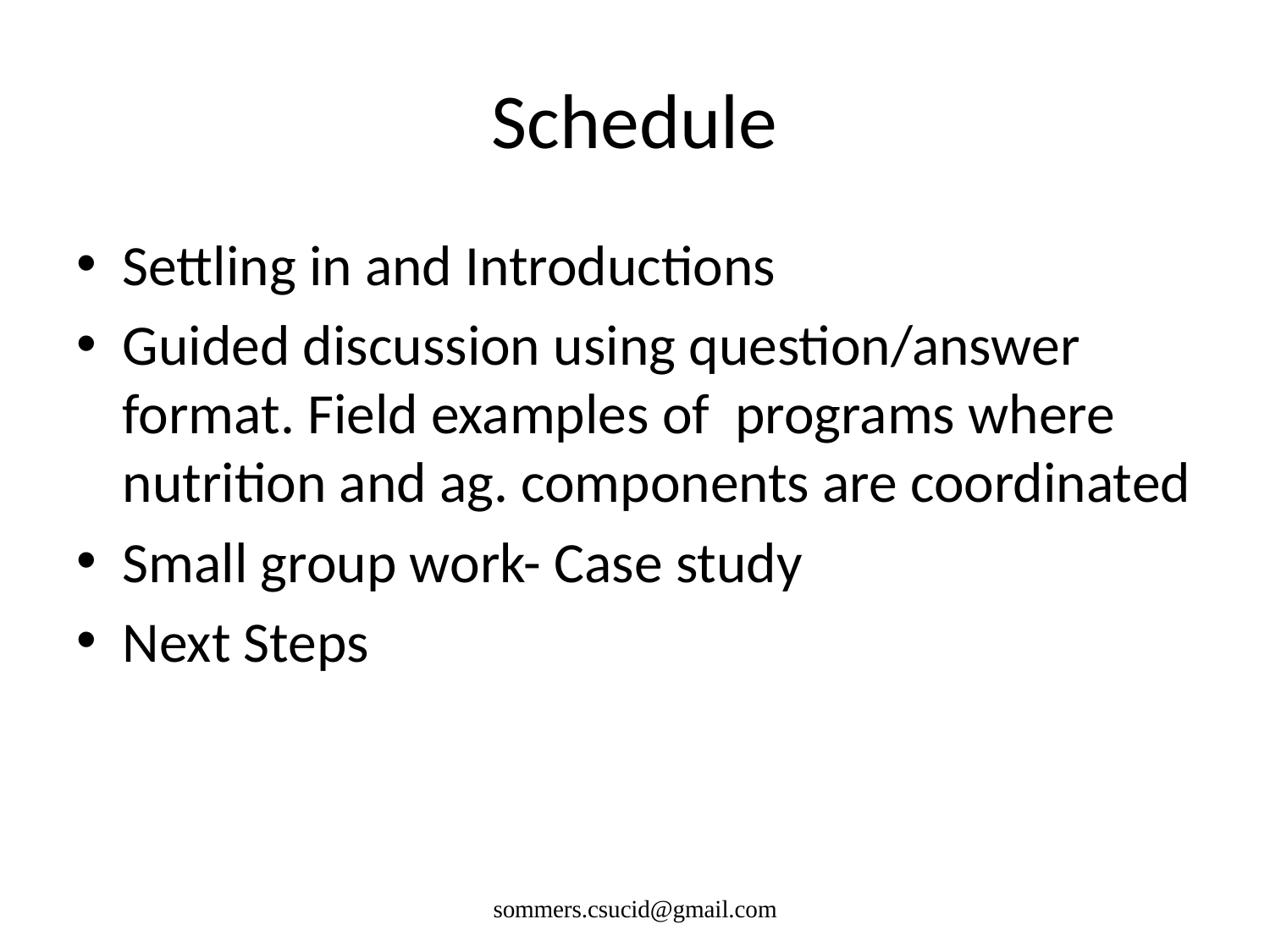

# Schedule
Settling in and Introductions
Guided discussion using question/answer format. Field examples of  programs where nutrition and ag. components are coordinated
Small group work- Case study
Next Steps
sommers.csucid@gmail.com